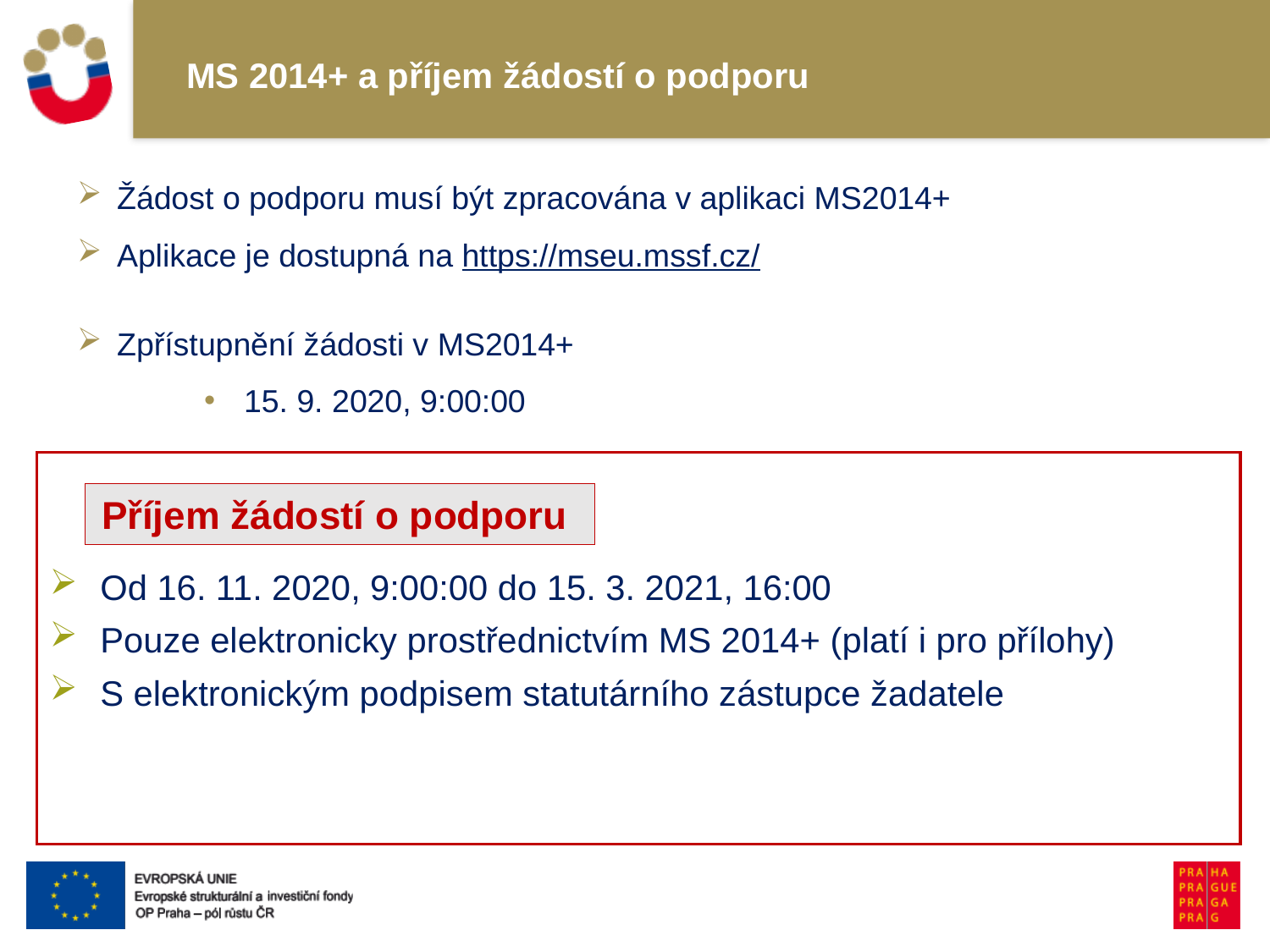

# MS 2014+ a příjem žádostí o podporu

Žádost o podporu musí být zpracována v aplikaci MS2014+
Aplikace je dostupná na https://mseu.mssf.cz/

Zpřístupnění žádosti v MS2014+
15. 9. 2020, 9:00:00

Od 16. 11. 2020, 9:00:00 do 15. 3. 2021, 16:00
Pouze elektronicky prostřednictvím MS 2014+ (platí i pro přílohy)
S elektronickým podpisem statutárního zástupce žadatele

Příjem žádostí o podporu